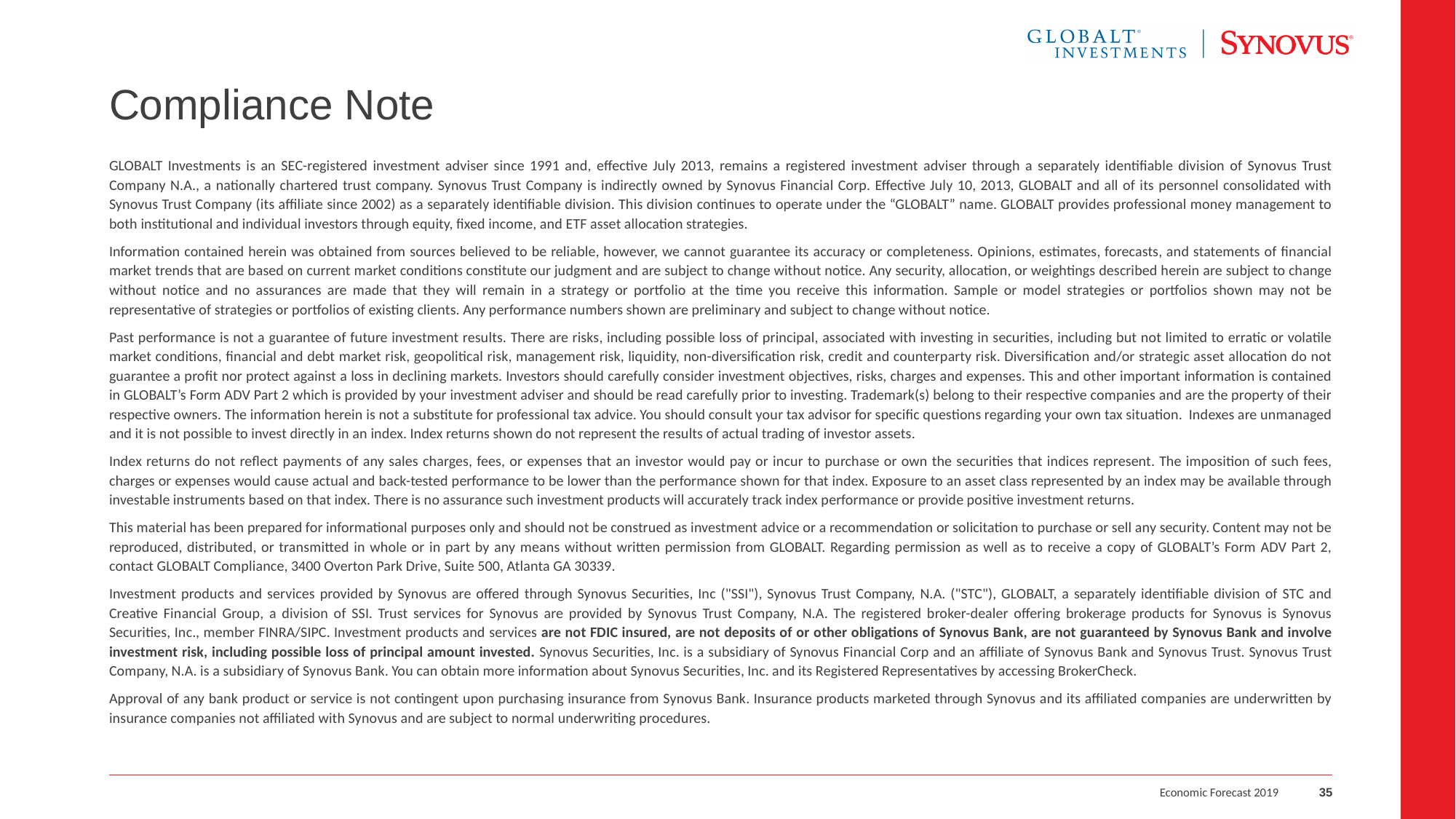

# Compliance Note
GLOBALT Investments is an SEC-registered investment adviser since 1991 and, effective July 2013, remains a registered investment adviser through a separately identifiable division of Synovus Trust Company N.A., a nationally chartered trust company. Synovus Trust Company is indirectly owned by Synovus Financial Corp. Effective July 10, 2013, GLOBALT and all of its personnel consolidated with Synovus Trust Company (its affiliate since 2002) as a separately identifiable division. This division continues to operate under the “GLOBALT” name. GLOBALT provides professional money management to both institutional and individual investors through equity, fixed income, and ETF asset allocation strategies.
Information contained herein was obtained from sources believed to be reliable, however, we cannot guarantee its accuracy or completeness. Opinions, estimates, forecasts, and statements of financial market trends that are based on current market conditions constitute our judgment and are subject to change without notice. Any security, allocation, or weightings described herein are subject to change without notice and no assurances are made that they will remain in a strategy or portfolio at the time you receive this information. Sample or model strategies or portfolios shown may not be representative of strategies or portfolios of existing clients. Any performance numbers shown are preliminary and subject to change without notice.
Past performance is not a guarantee of future investment results. There are risks, including possible loss of principal, associated with investing in securities, including but not limited to erratic or volatile market conditions, financial and debt market risk, geopolitical risk, management risk, liquidity, non-diversification risk, credit and counterparty risk. Diversification and/or strategic asset allocation do not guarantee a profit nor protect against a loss in declining markets. Investors should carefully consider investment objectives, risks, charges and expenses. This and other important information is contained in GLOBALT’s Form ADV Part 2 which is provided by your investment adviser and should be read carefully prior to investing. Trademark(s) belong to their respective companies and are the property of their respective owners. The information herein is not a substitute for professional tax advice. You should consult your tax advisor for specific questions regarding your own tax situation.  Indexes are unmanaged and it is not possible to invest directly in an index. Index returns shown do not represent the results of actual trading of investor assets.
Index returns do not reflect payments of any sales charges, fees, or expenses that an investor would pay or incur to purchase or own the securities that indices represent. The imposition of such fees, charges or expenses would cause actual and back-tested performance to be lower than the performance shown for that index. Exposure to an asset class represented by an index may be available through investable instruments based on that index. There is no assurance such investment products will accurately track index performance or provide positive investment returns.
This material has been prepared for informational purposes only and should not be construed as investment advice or a recommendation or solicitation to purchase or sell any security. Content may not be reproduced, distributed, or transmitted in whole or in part by any means without written permission from GLOBALT. Regarding permission as well as to receive a copy of GLOBALT’s Form ADV Part 2, contact GLOBALT Compliance, 3400 Overton Park Drive, Suite 500, Atlanta GA 30339.
Investment products and services provided by Synovus are offered through Synovus Securities, Inc ("SSI"), Synovus Trust Company, N.A. ("STC"), GLOBALT, a separately identifiable division of STC and Creative Financial Group, a division of SSI. Trust services for Synovus are provided by Synovus Trust Company, N.A. The registered broker-dealer offering brokerage products for Synovus is Synovus Securities, Inc., member FINRA/SIPC. Investment products and services are not FDIC insured, are not deposits of or other obligations of Synovus Bank, are not guaranteed by Synovus Bank and involve investment risk, including possible loss of principal amount invested. Synovus Securities, Inc. is a subsidiary of Synovus Financial Corp and an affiliate of Synovus Bank and Synovus Trust. Synovus Trust Company, N.A. is a subsidiary of Synovus Bank. You can obtain more information about Synovus Securities, Inc. and its Registered Representatives by accessing BrokerCheck.
Approval of any bank product or service is not contingent upon purchasing insurance from Synovus Bank. Insurance products marketed through Synovus and its affiliated companies are underwritten by insurance companies not affiliated with Synovus and are subject to normal underwriting procedures.

Economic Forecast 2019
35